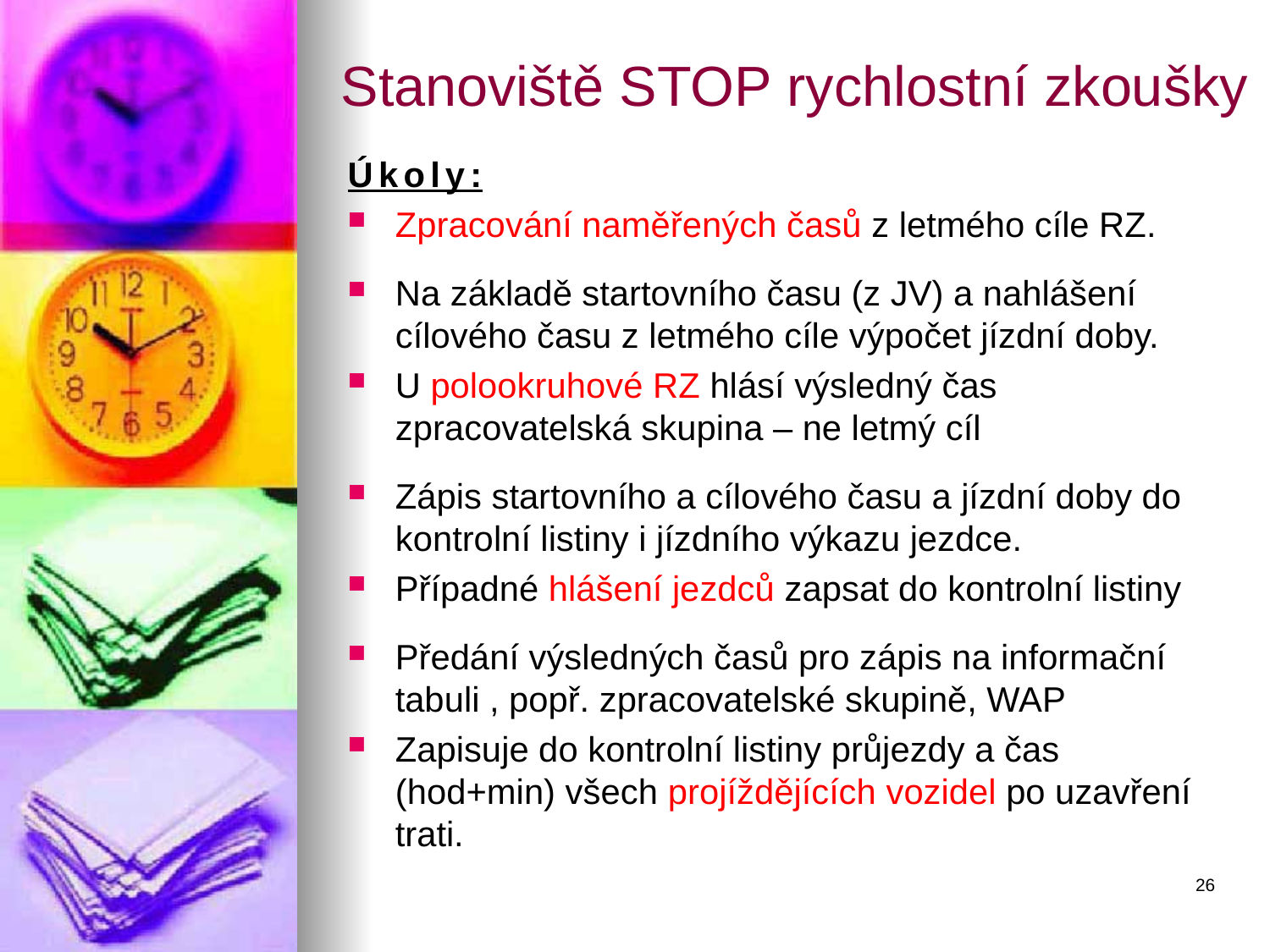

# Stanoviště STOP rychlostní zkoušky
Úkoly:
Zpracování naměřených časů z letmého cíle RZ.

Na základě startovního času (z JV) a nahlášení cílového času z letmého cíle výpočet jízdní doby.
U polookruhové RZ hlásí výsledný čas zpracovatelská skupina – ne letmý cíl

Zápis startovního a cílového času a jízdní doby do kontrolní listiny i jízdního výkazu jezdce.
Případné hlášení jezdců zapsat do kontrolní listiny

Předání výsledných časů pro zápis na informační tabuli , popř. zpracovatelské skupině, WAP
Zapisuje do kontrolní listiny průjezdy a čas (hod+min) všech projíždějících vozidel po uzavření trati.

26